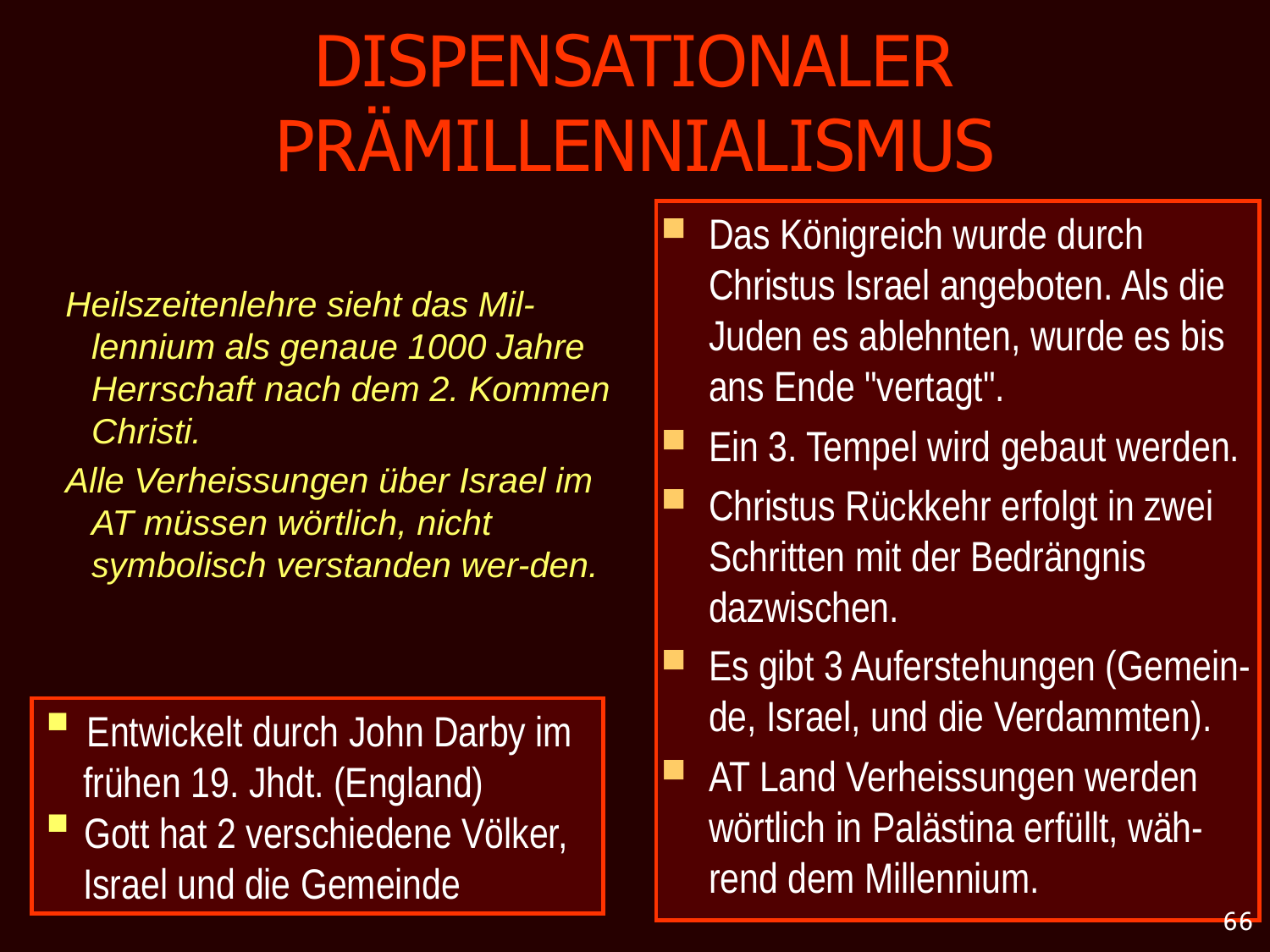

# DISPENSATIONALER PRÄMILLENNIALISMUS
Das Königreich wurde durch Christus Israel angeboten. Als die Juden es ablehnten, wurde es bis ans Ende "vertagt".
Ein 3. Tempel wird gebaut werden.
Christus Rückkehr erfolgt in zwei Schritten mit der Bedrängnis dazwischen.
Es gibt 3 Auferstehungen (Gemein-de, Israel, und die Verdammten).
AT Land Verheissungen werden wörtlich in Palästina erfüllt, wäh-rend dem Millennium.
Heilszeitenlehre sieht das Mil-lennium als genaue 1000 Jahre Herrschaft nach dem 2. Kommen Christi.
Alle Verheissungen über Israel im AT müssen wörtlich, nicht symbolisch verstanden wer-den.
 Entwickelt durch John Darby im
    frühen 19. Jhdt. (England)
 Gott hat 2 verschiedene Völker,
    Israel und die Gemeinde
66
66